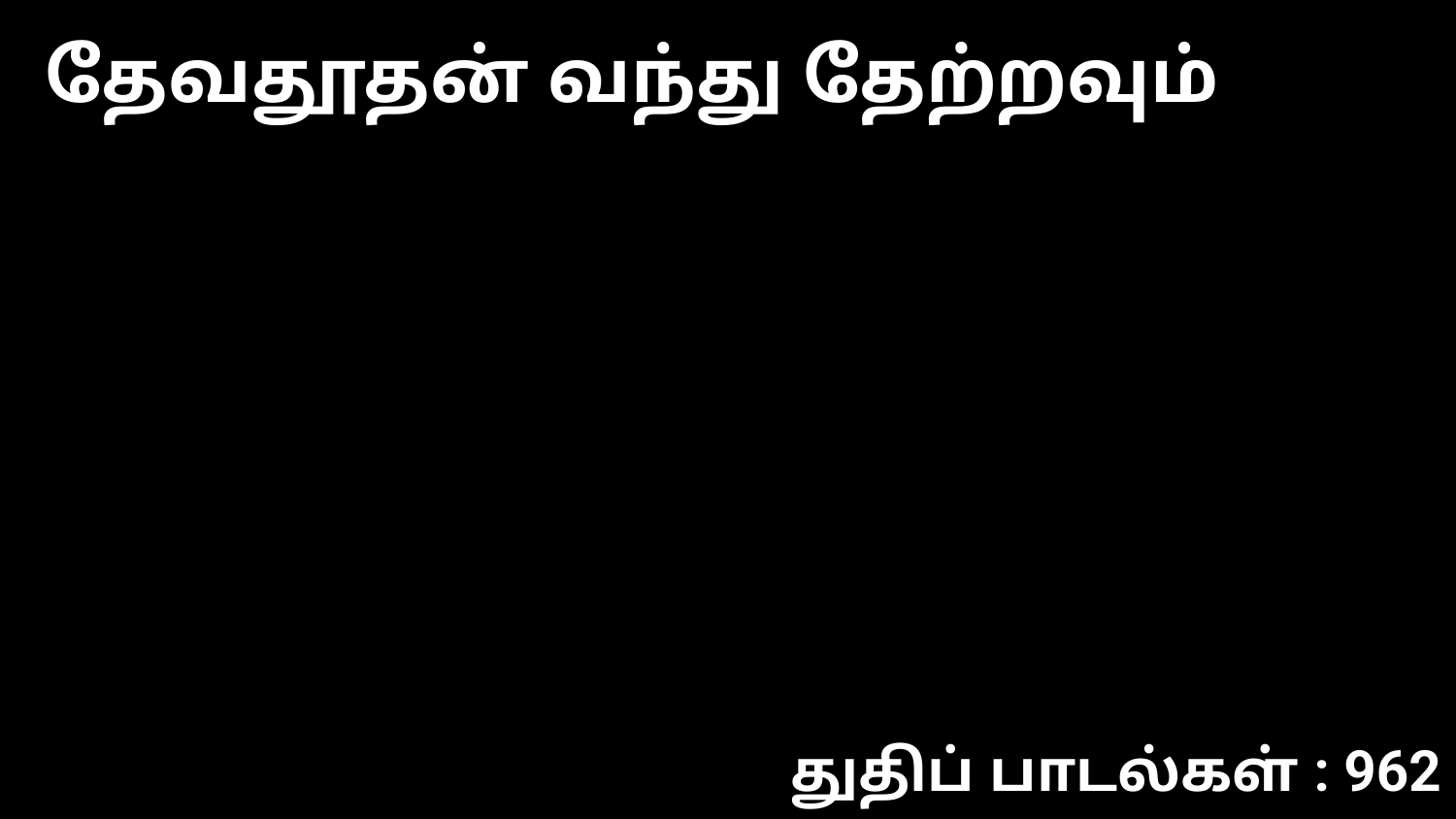

தேவதூதன் வந்து தேற்றவும்
துதிப் பாடல்கள் : 962